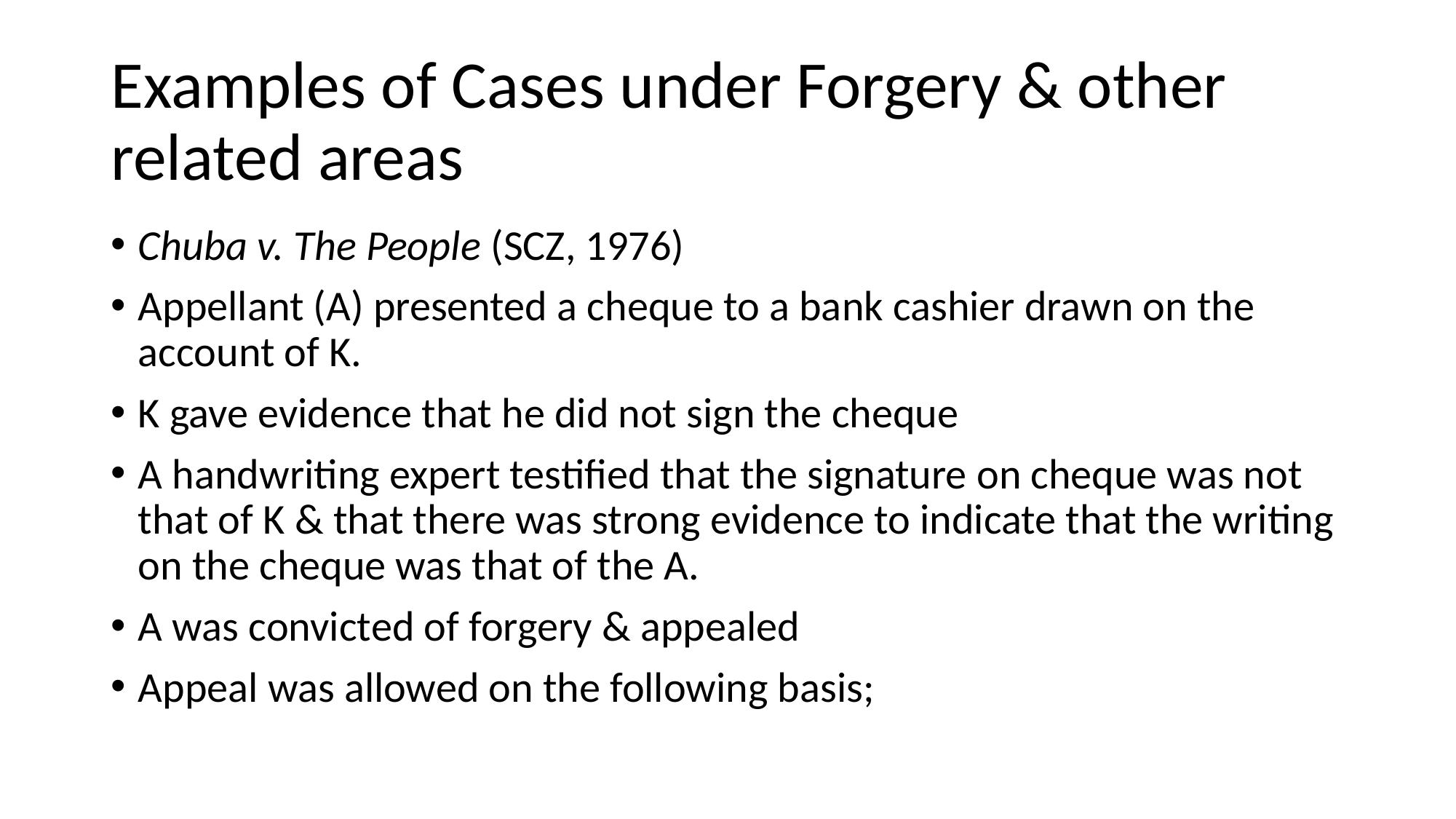

# Examples of Cases under Forgery & other related areas
Chuba v. The People (SCZ, 1976)
Appellant (A) presented a cheque to a bank cashier drawn on the account of K.
K gave evidence that he did not sign the cheque
A handwriting expert testified that the signature on cheque was not that of K & that there was strong evidence to indicate that the writing on the cheque was that of the A.
A was convicted of forgery & appealed
Appeal was allowed on the following basis;